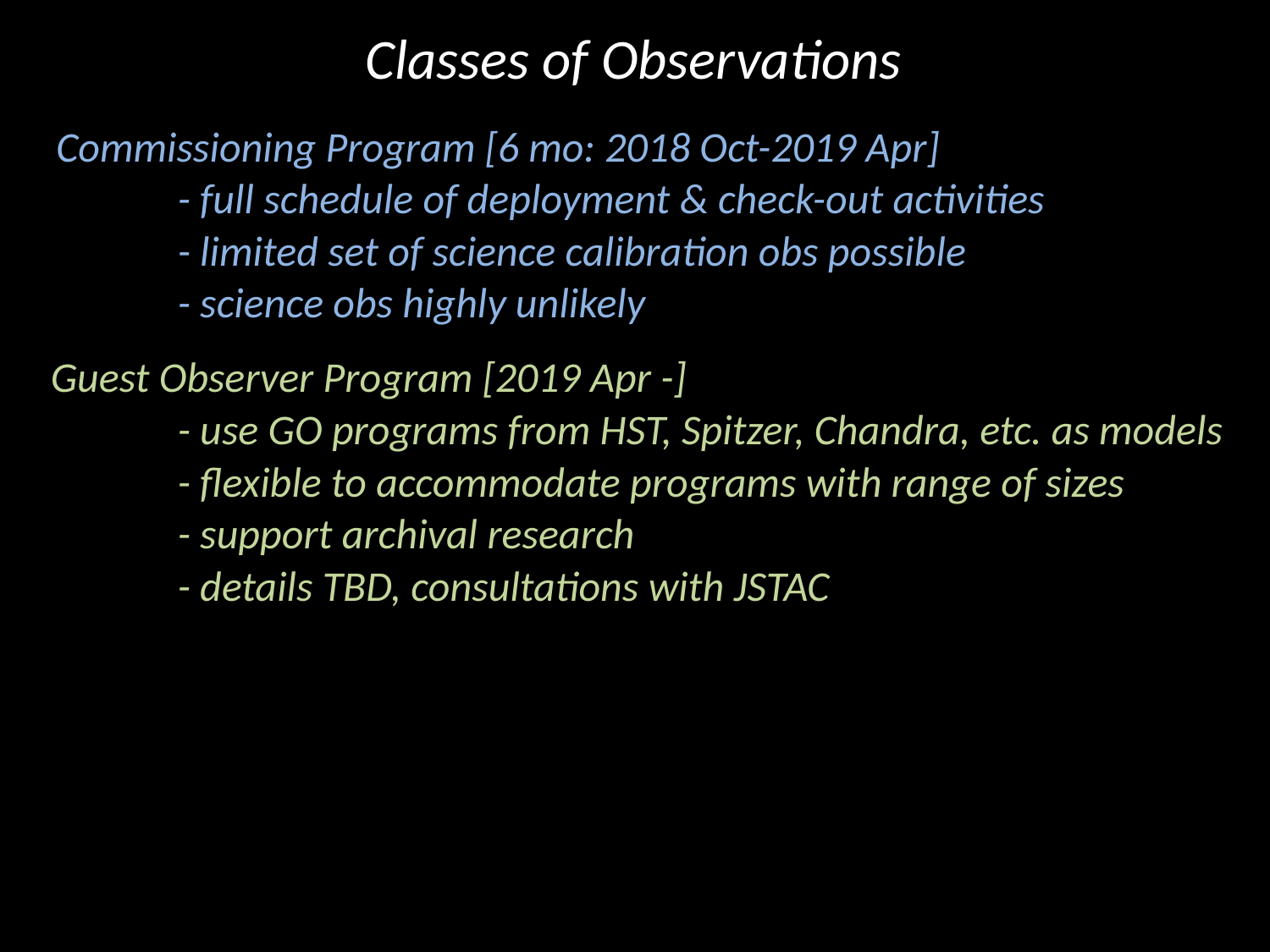

Classes of Observations
 Commissioning Program [6 mo: 2018 Oct-2019 Apr]
	- full schedule of deployment & check-out activities
	- limited set of science calibration obs possible
	- science obs highly unlikely

Guest Observer Program [2019 Apr -]
	- use GO programs from HST, Spitzer, Chandra, etc. as models
	- flexible to accommodate programs with range of sizes
	- support archival research
	- details TBD, consultations with JSTAC